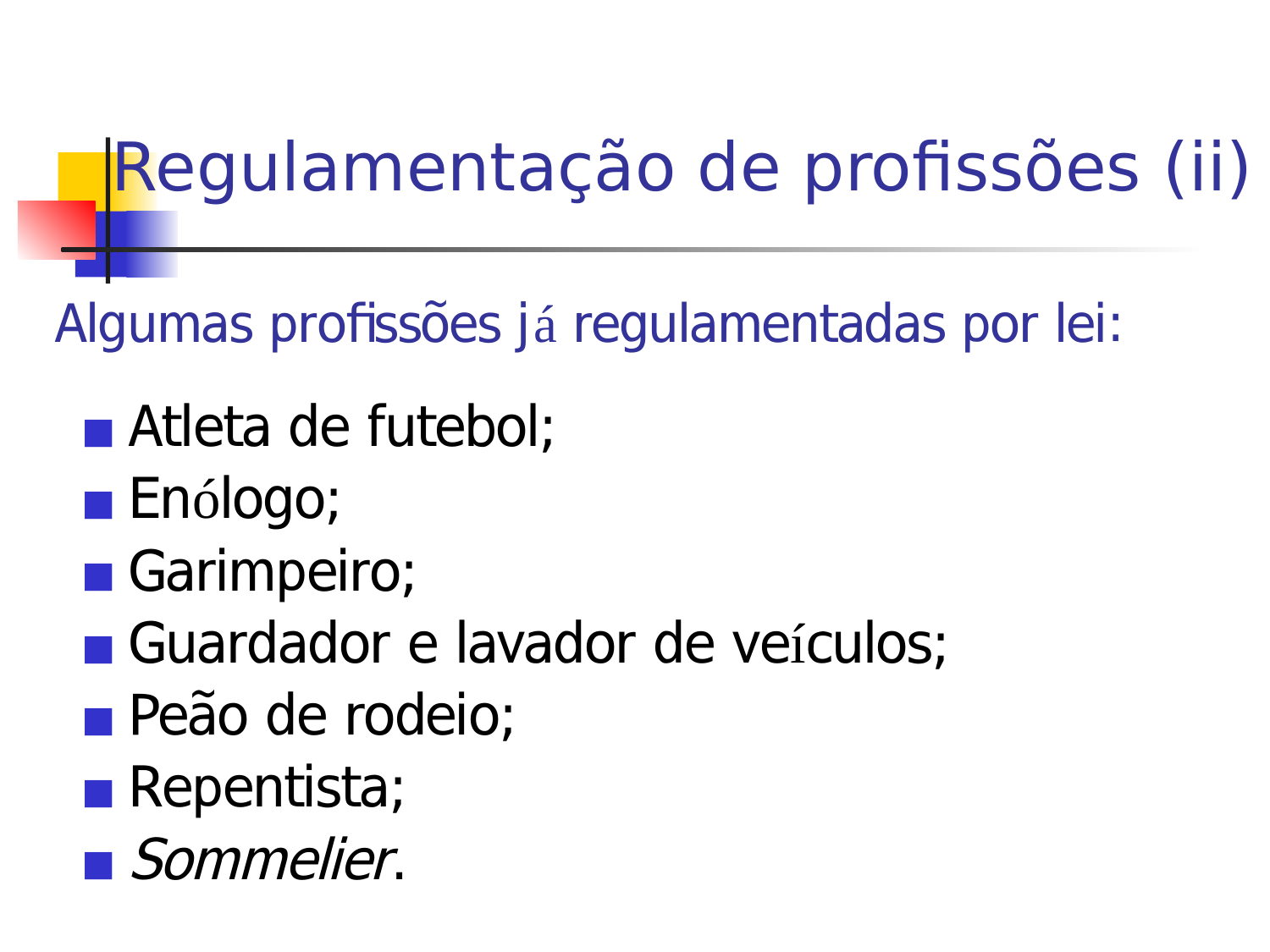

Regulamentação de profissões (ii)
Algumas profissões já regulamentadas por lei:
Atleta de futebol;
Enólogo;
Garimpeiro;
Guardador e lavador de veículos;
Peão de rodeio;
Repentista;
Sommelier.